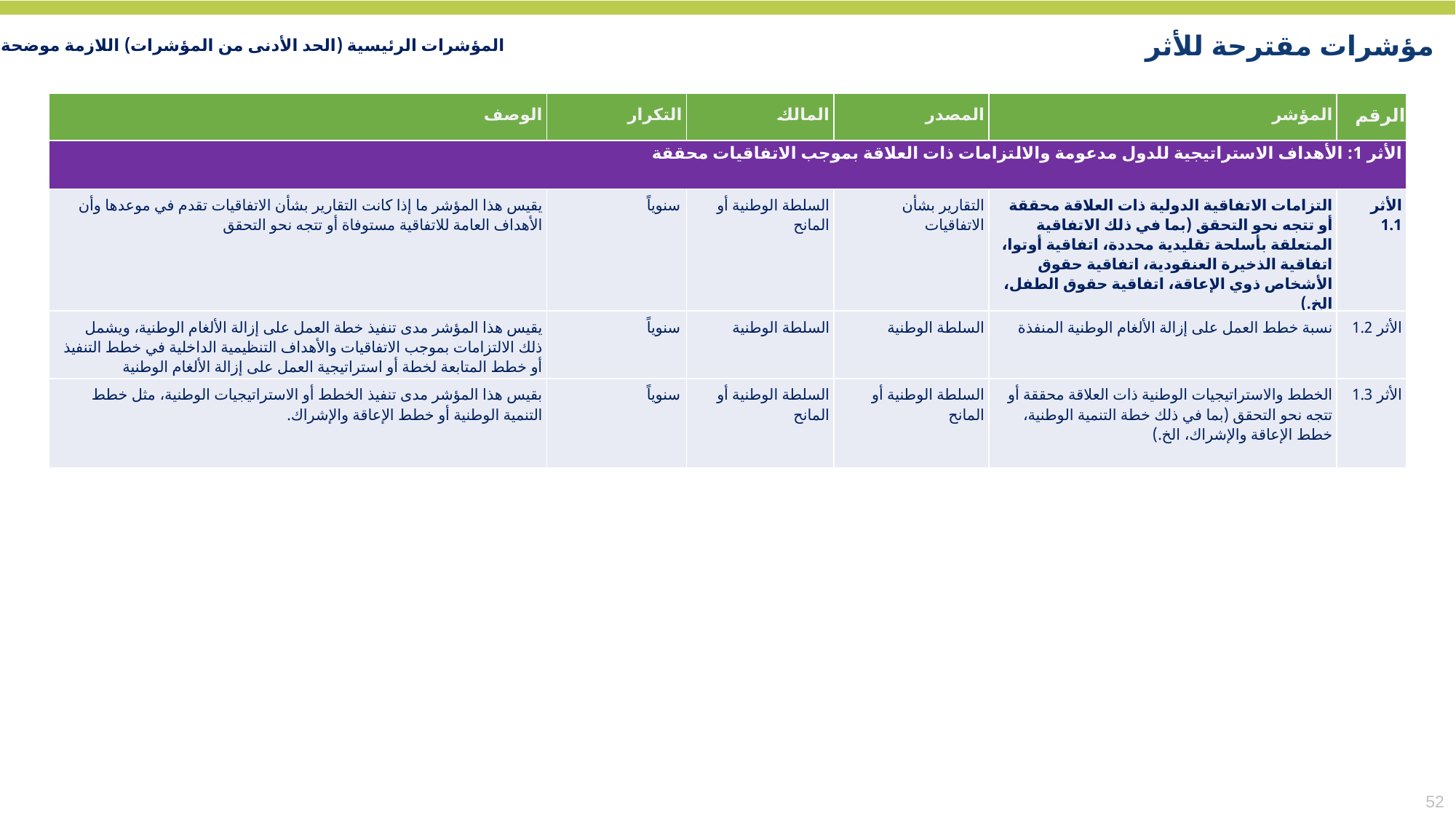

مؤشرات مقترحة للأثر

المؤشرات الرئيسية (الحد الأدنى من المؤشرات) اللازمة موضحة بالخط العريض
| الوصف | التكرار | المالك | المصدر | المؤشر | الرقم |
| --- | --- | --- | --- | --- | --- |
| الأثر 1: الأهداف الاستراتيجية للدول مدعومة والالتزامات ذات العلاقة بموجب الاتفاقيات محققة |  |  |  |  |  |
| يقيس هذا المؤشر ما إذا كانت التقارير بشأن الاتفاقيات تقدم في موعدها وأن الأهداف العامة للاتفاقية مستوفاة أو تتجه نحو التحقق | سنوياً | السلطة الوطنية أو المانح | التقارير بشأن الاتفاقيات | التزامات الاتفاقية الدولية ذات العلاقة محققة أو تتجه نحو التحقق (بما في ذلك الاتفاقية المتعلقة بأسلحة تقليدية محددة، اتفاقية أوتوا، اتفاقية الذخيرة العنقودية، اتفاقية حقوق الأشخاص ذوي الإعاقة، اتفاقية حقوق الطفل، الخ.) | الأثر 1.1 |
| يقيس هذا المؤشر مدى تنفيذ خطة العمل على إزالة الألغام الوطنية، ويشمل ذلك الالتزامات بموجب الاتفاقيات والأهداف التنظيمية الداخلية في خطط التنفيذ أو خطط المتابعة لخطة أو استراتيجية العمل على إزالة الألغام الوطنية | سنوياً | السلطة الوطنية | السلطة الوطنية | نسبة خطط العمل على إزالة الألغام الوطنية المنفذة | الأثر 1.2 |
| بقيس هذا المؤشر مدى تنفيذ الخطط أو الاستراتيجيات الوطنية، مثل خطط التنمية الوطنية أو خطط الإعاقة والإشراك. | سنوياً | السلطة الوطنية أو المانح | السلطة الوطنية أو المانح | الخطط والاستراتيجيات الوطنية ذات العلاقة محققة أو تتجه نحو التحقق (بما في ذلك خطة التنمية الوطنية، خطط الإعاقة والإشراك، الخ.) | الأثر 1.3 |

52